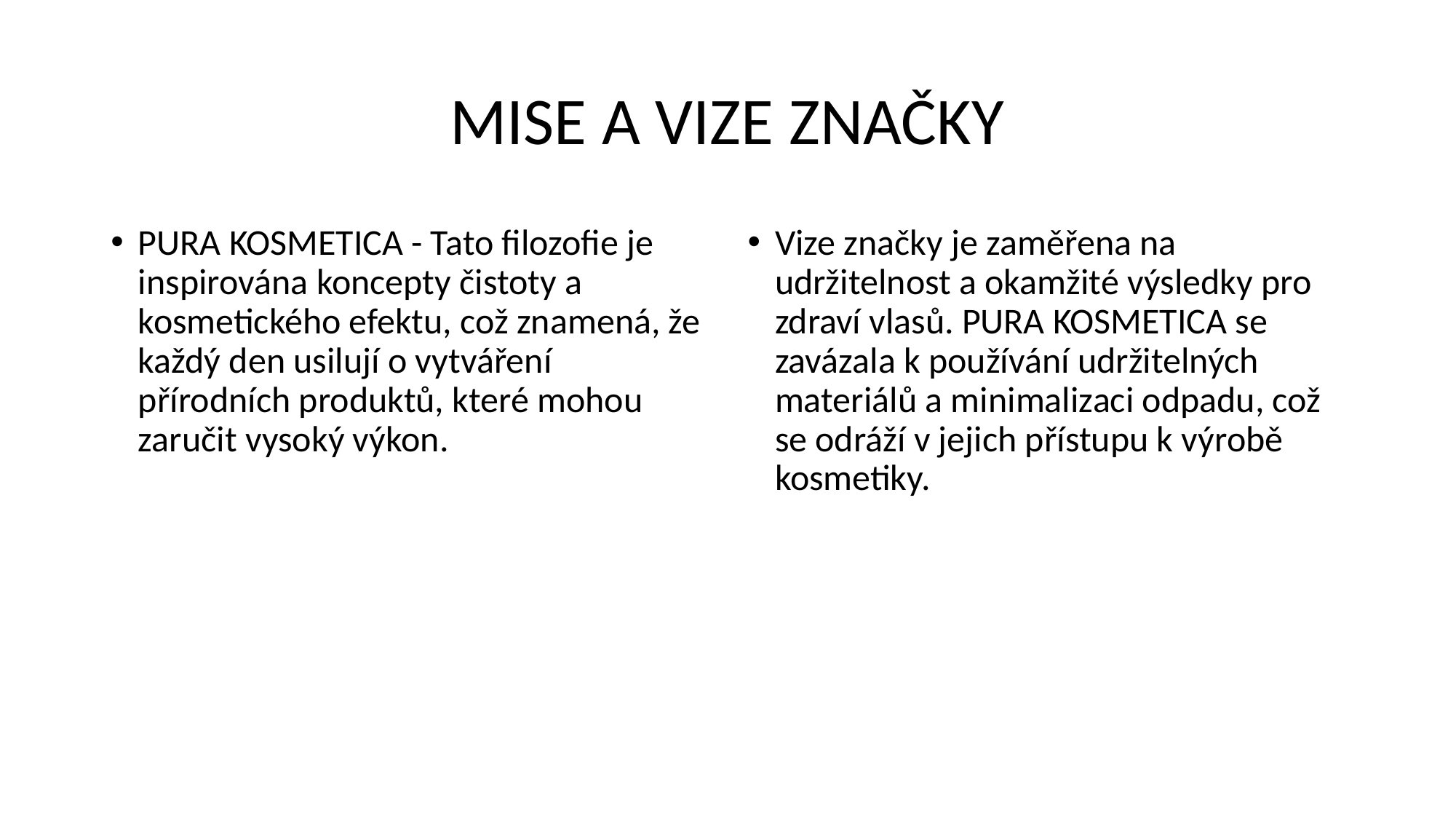

# MISE A VIZE ZNAČKY
PURA KOSMETICA - Tato filozofie je inspirována koncepty čistoty a kosmetického efektu, což znamená, že každý den usilují o vytváření přírodních produktů, které mohou zaručit vysoký výkon.
Vize značky je zaměřena na udržitelnost a okamžité výsledky pro zdraví vlasů. PURA KOSMETICA se zavázala k používání udržitelných materiálů a minimalizaci odpadu, což se odráží v jejich přístupu k výrobě kosmetiky.